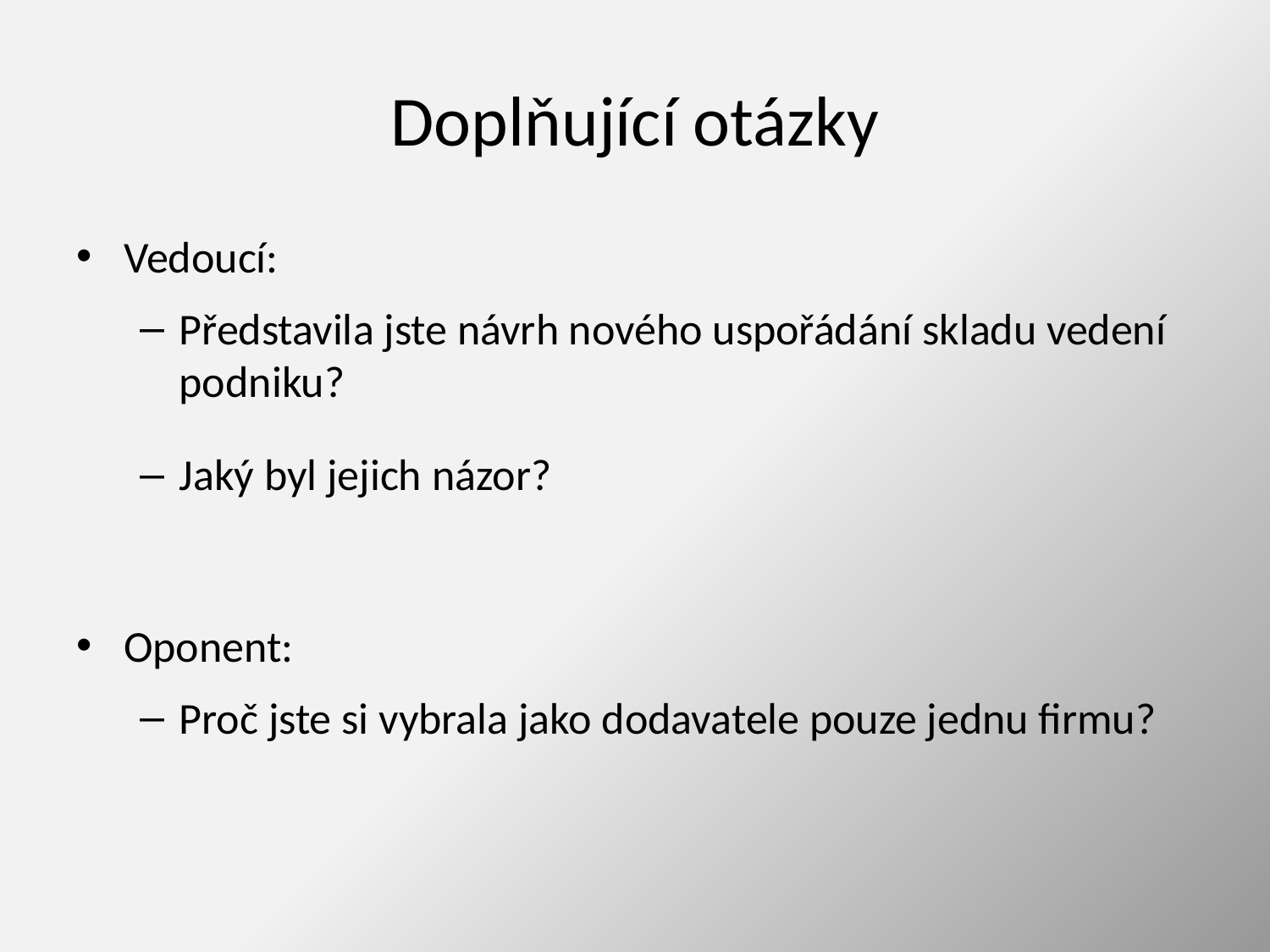

# Doplňující otázky
Vedoucí:
Představila jste návrh nového uspořádání skladu vedení podniku?
Jaký byl jejich názor?

Oponent:
Proč jste si vybrala jako dodavatele pouze jednu firmu?